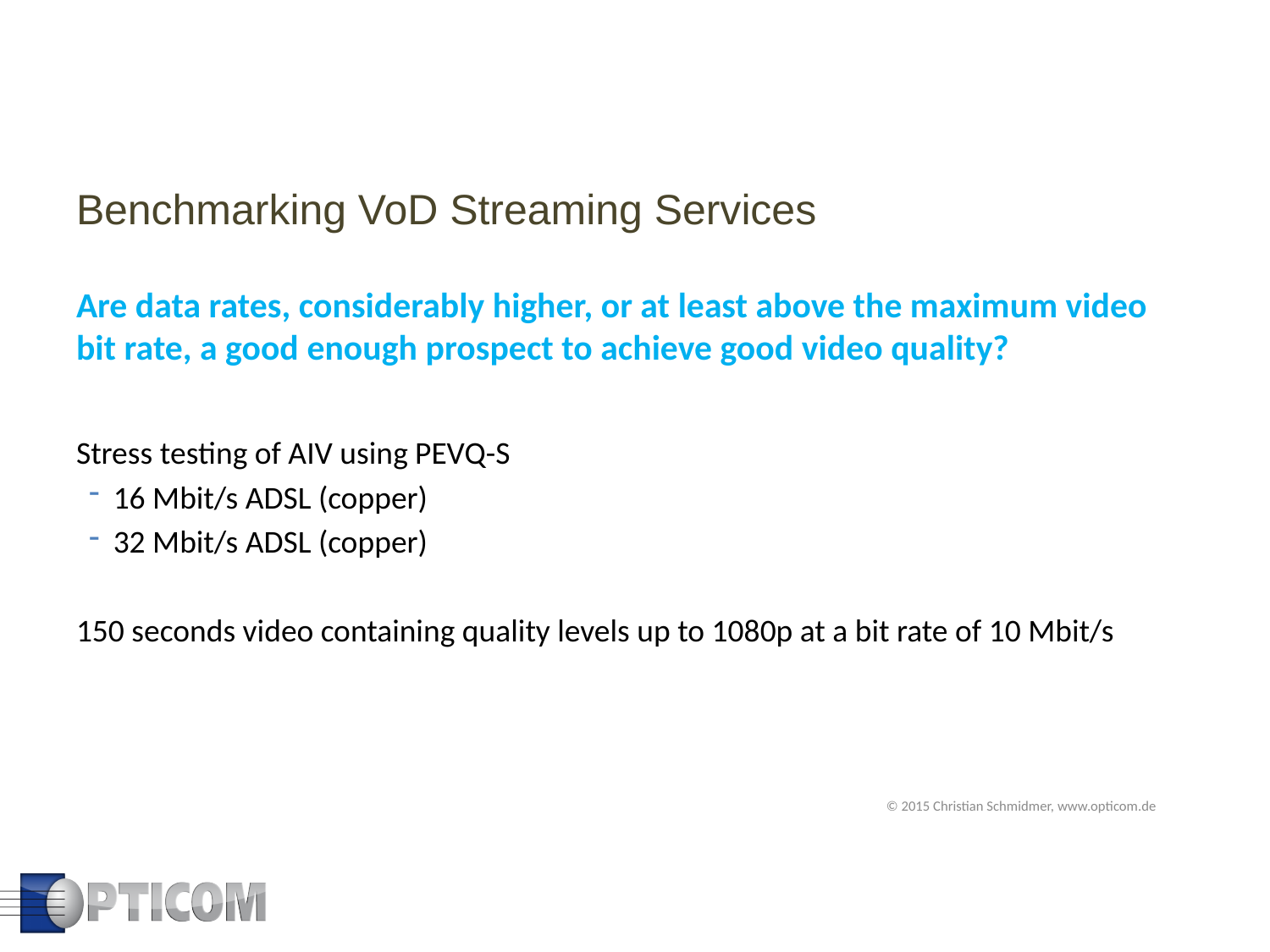

# Benchmarking VoD Streaming Services
Are data rates, considerably higher, or at least above the maximum video bit rate, a good enough prospect to achieve good video quality?

Stress testing of AIV using PEVQ-S
16 Mbit/s ADSL (copper)
32 Mbit/s ADSL (copper)

150 seconds video containing quality levels up to 1080p at a bit rate of 10 Mbit/s

© 2015 Christian Schmidmer, www.opticom.de